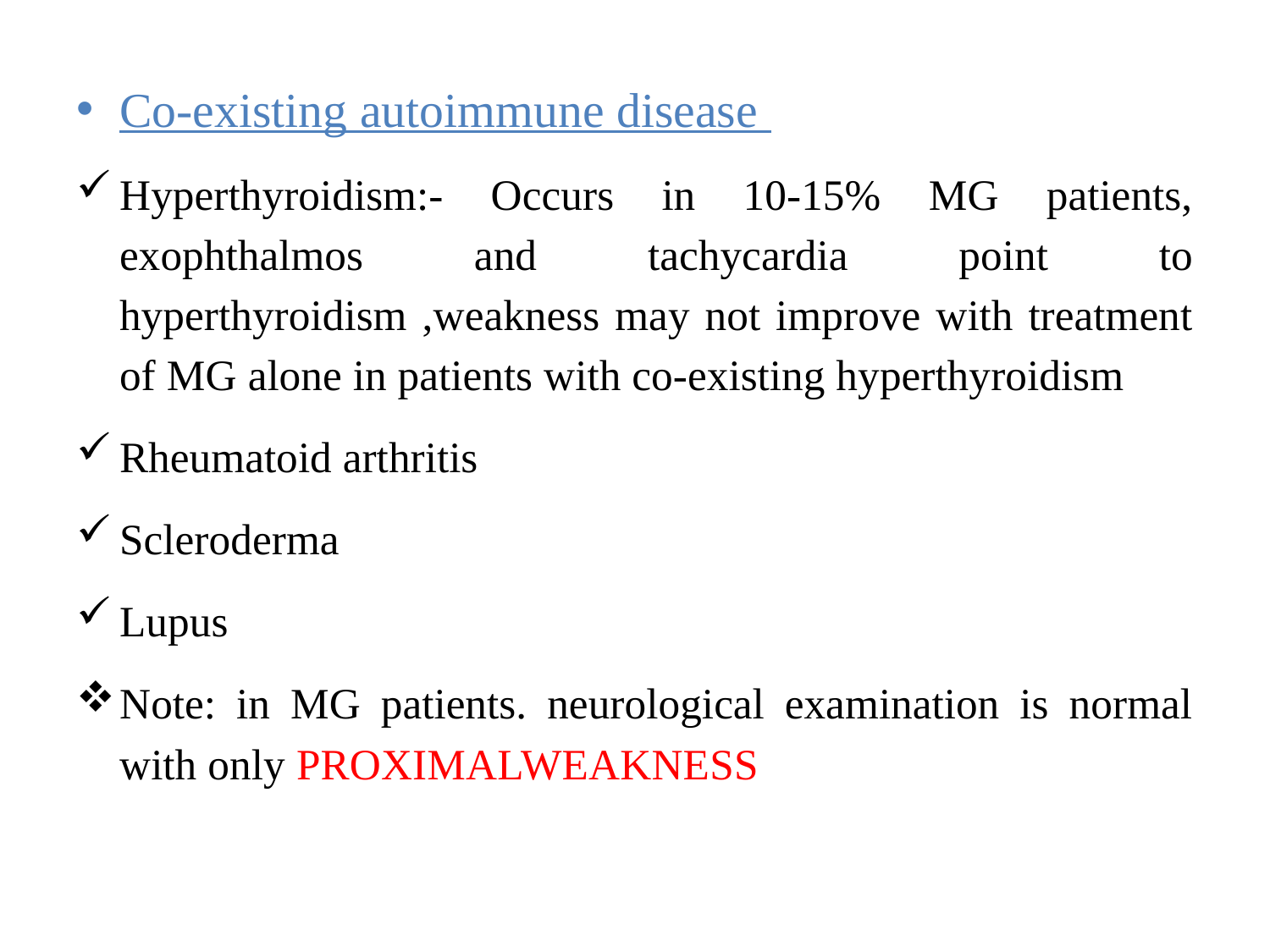

Co-existing autoimmune disease
Hyperthyroidism:- Occurs in 10-15% MG patients, exophthalmos and tachycardia point to hyperthyroidism ,weakness may not improve with treatment of MG alone in patients with co-existing hyperthyroidism
Rheumatoid arthritis
Scleroderma
Lupus
Note: in MG patients. neurological examination is normal with only PROXIMALWEAKNESS